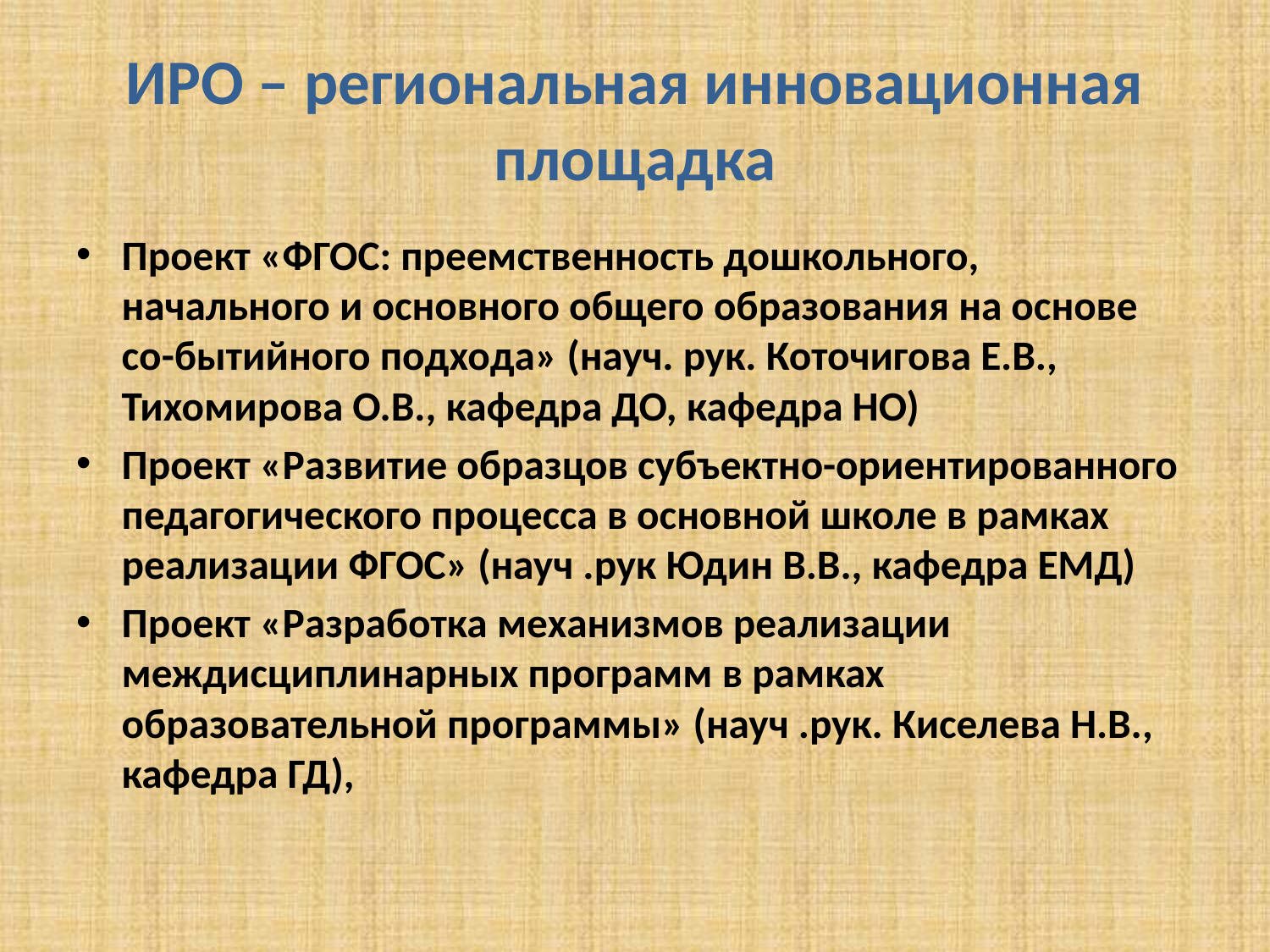

# ИРО – региональная инновационная площадка
Проект «ФГОС: преемственность дошкольного, начального и основного общего образования на основе со-бытийного подхода» (науч. рук. Коточигова Е.В., Тихомирова О.В., кафедра ДО, кафедра НО)
Проект «Развитие образцов субъектно-ориентированного педагогического процесса в основной школе в рамках реализации ФГОС» (науч .рук Юдин В.В., кафедра ЕМД)
Проект «Разработка механизмов реализации междисциплинарных программ в рамках образовательной программы» (науч .рук. Киселева Н.В., кафедра ГД),